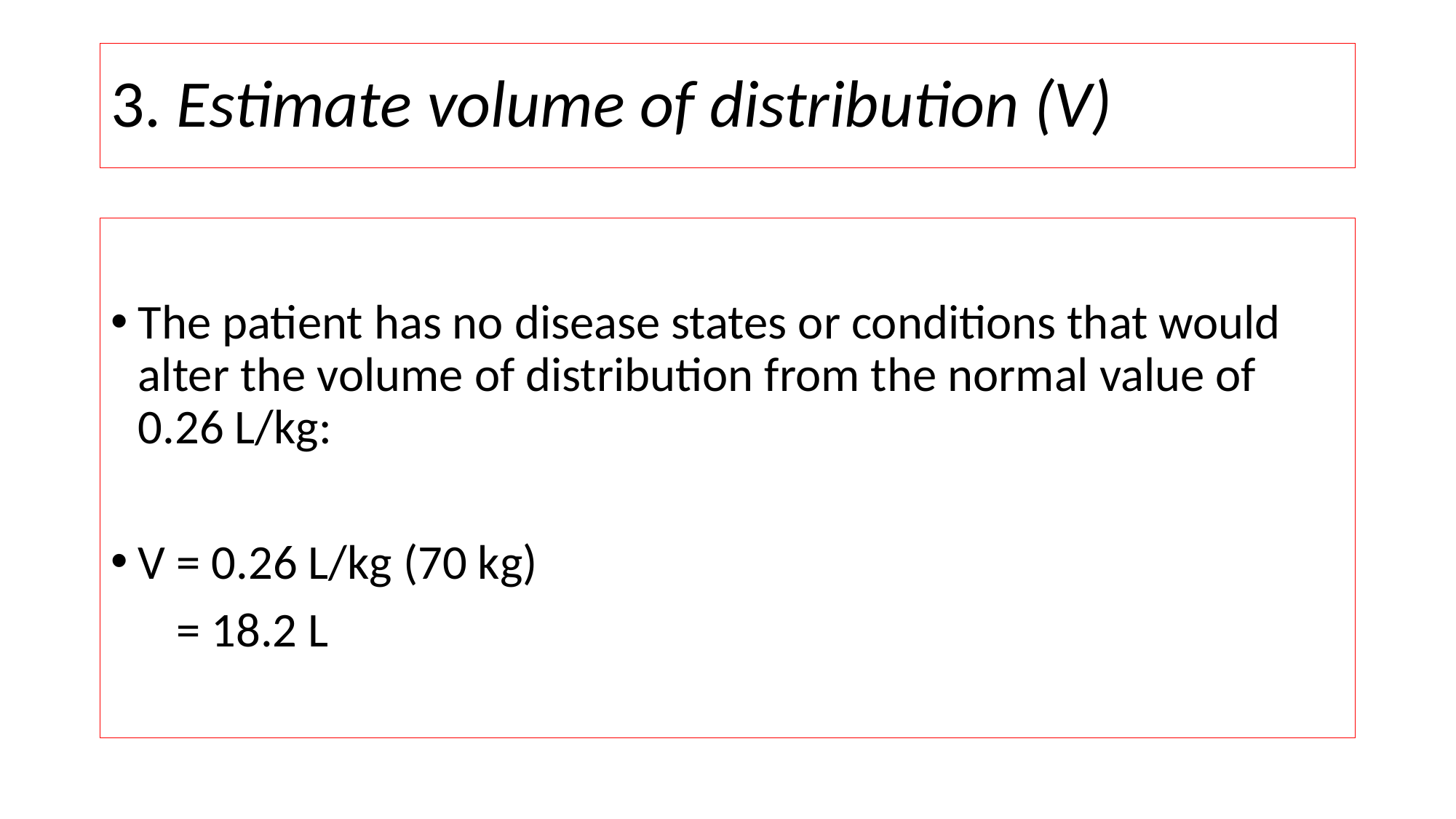

# 3. Estimate volume of distribution (V)

The patient has no disease states or conditions that would alter the volume of distribution from the normal value of 0.26 L/kg:

V = 0.26 L/kg (70 kg)
      = 18.2 L